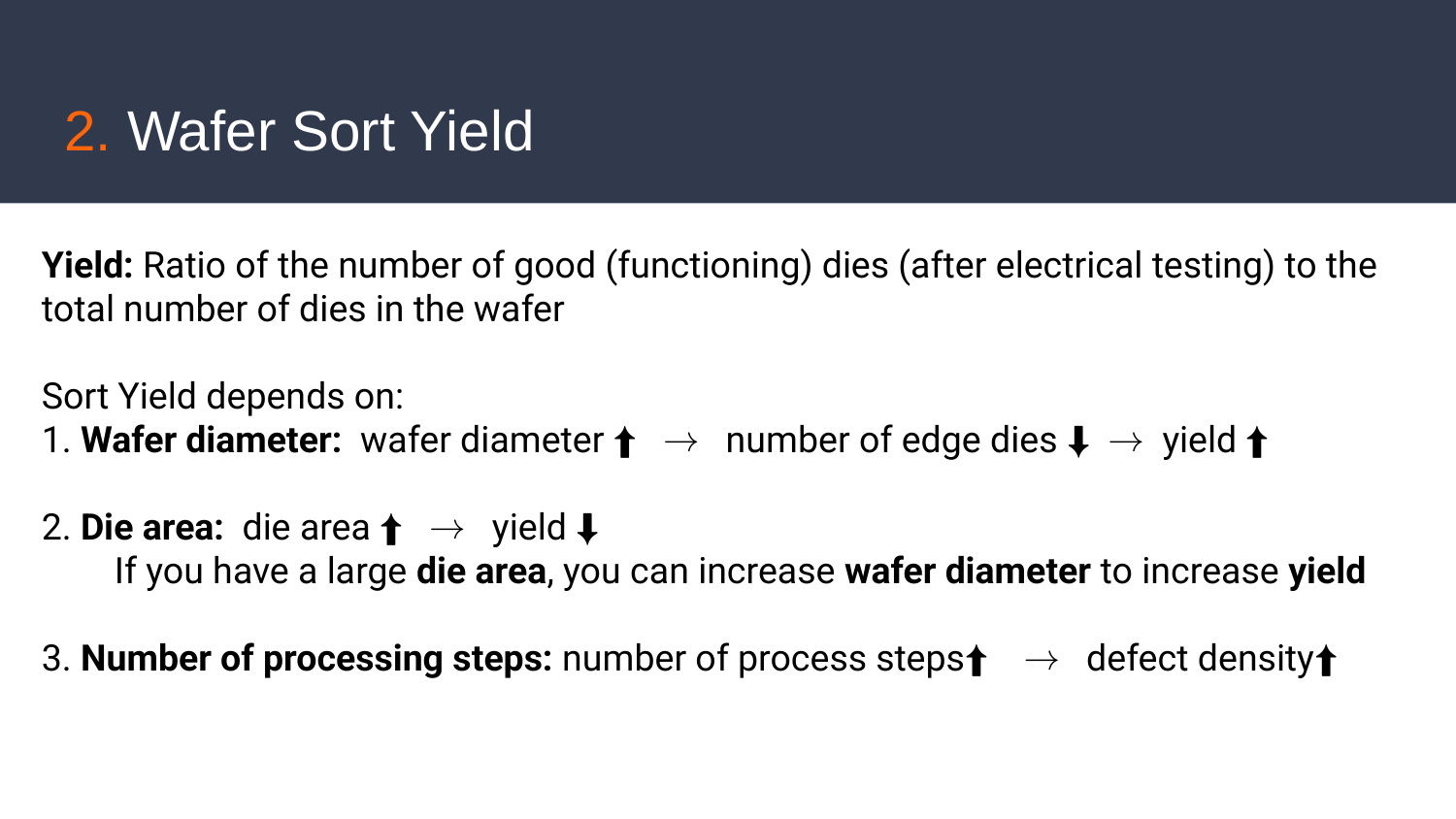

# 2. Wafer Sort Yield
Yield: Ratio of the number of good (functioning) dies (after electrical testing) to the total number of dies in the wafer

Sort Yield depends on:
1. Wafer diameter:  wafer diameter ⬆   →   number of edge dies ⬇  →  yield ⬆

2. Die area:  die area ⬆   →   yield ⬇
If you have a large die area, you can increase wafer diameter to increase yield

3. Number of processing steps: number of process steps⬆    →   defect density⬆